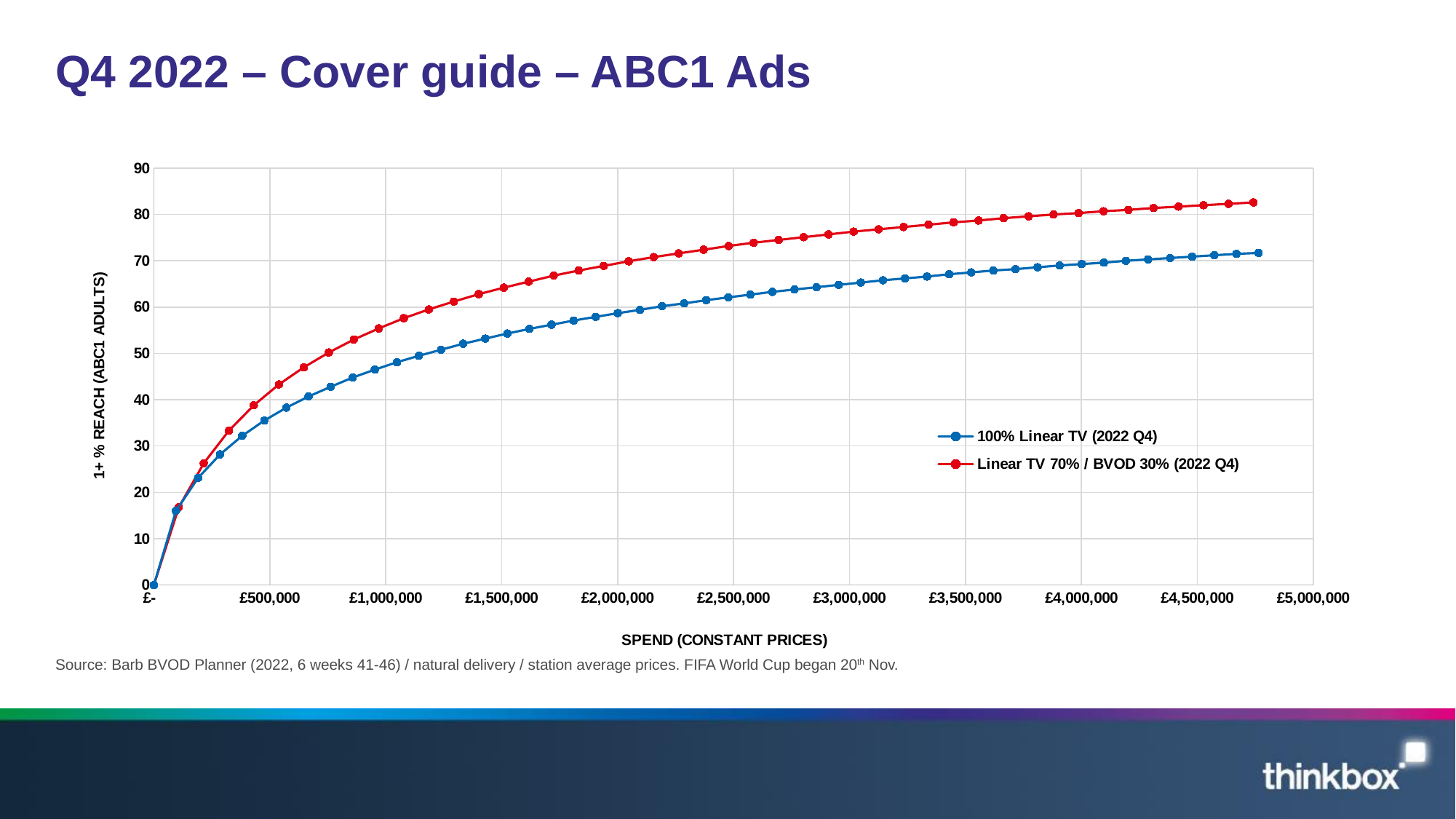

# Q4 2022 – Cover guide – ABC1 Ads

### Chart

| Category | 100% Linear TV (2022 Q4) | Linear TV 70% / BVOD 30% (2022 Q4) |
|---|---|---|
Source: Barb BVOD Planner (2022, 6 weeks 41-46) / natural delivery / station average prices. FIFA World Cup began 20th Nov.